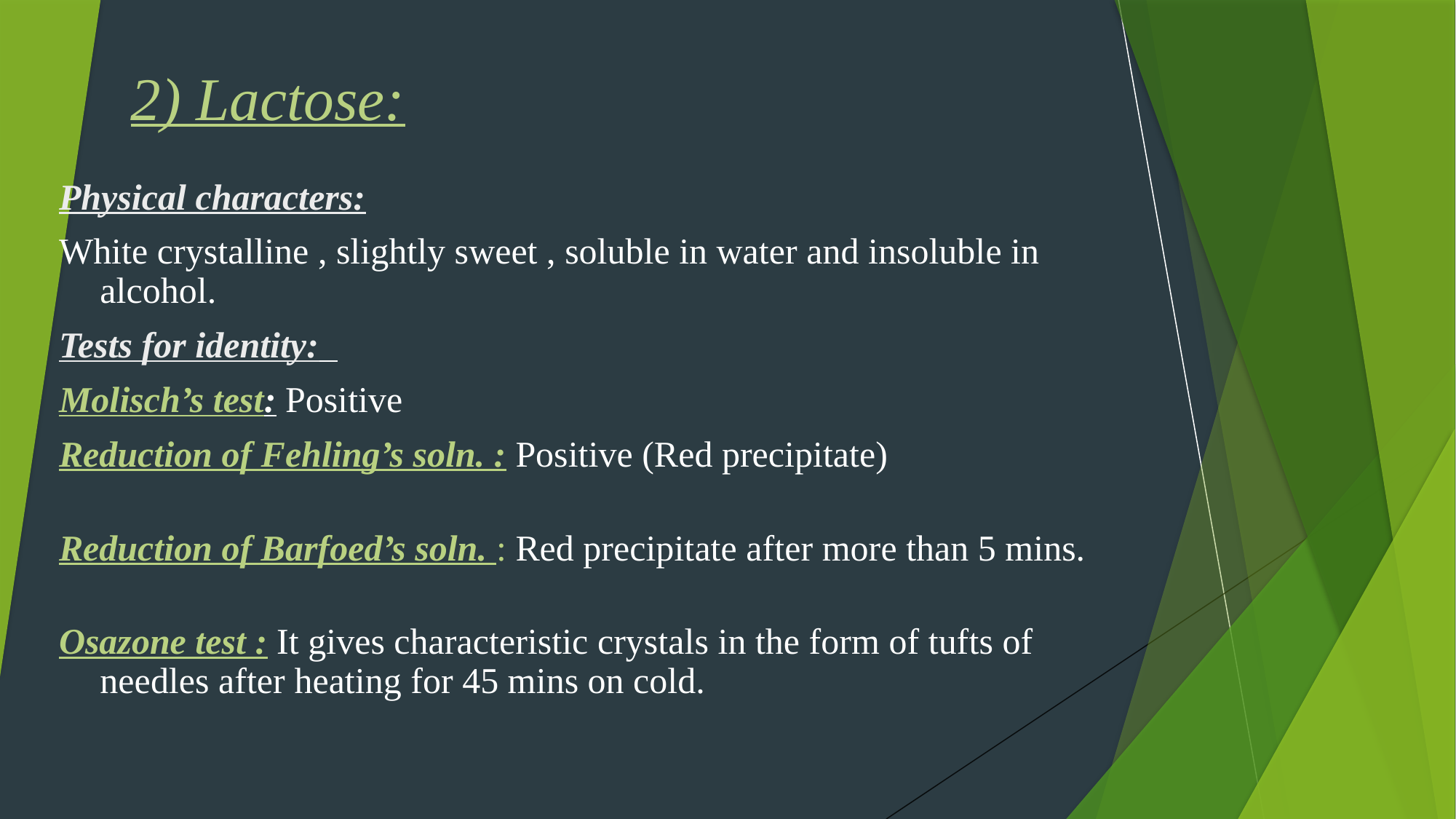

# 2) Lactose:
Physical characters:
White crystalline , slightly sweet , soluble in water and insoluble in alcohol.
Tests for identity:
Molisch’s test: Positive
Reduction of Fehling’s soln. : Positive (Red precipitate)
Reduction of Barfoed’s soln. : Red precipitate after more than 5 mins.
Osazone test : It gives characteristic crystals in the form of tufts of needles after heating for 45 mins on cold.